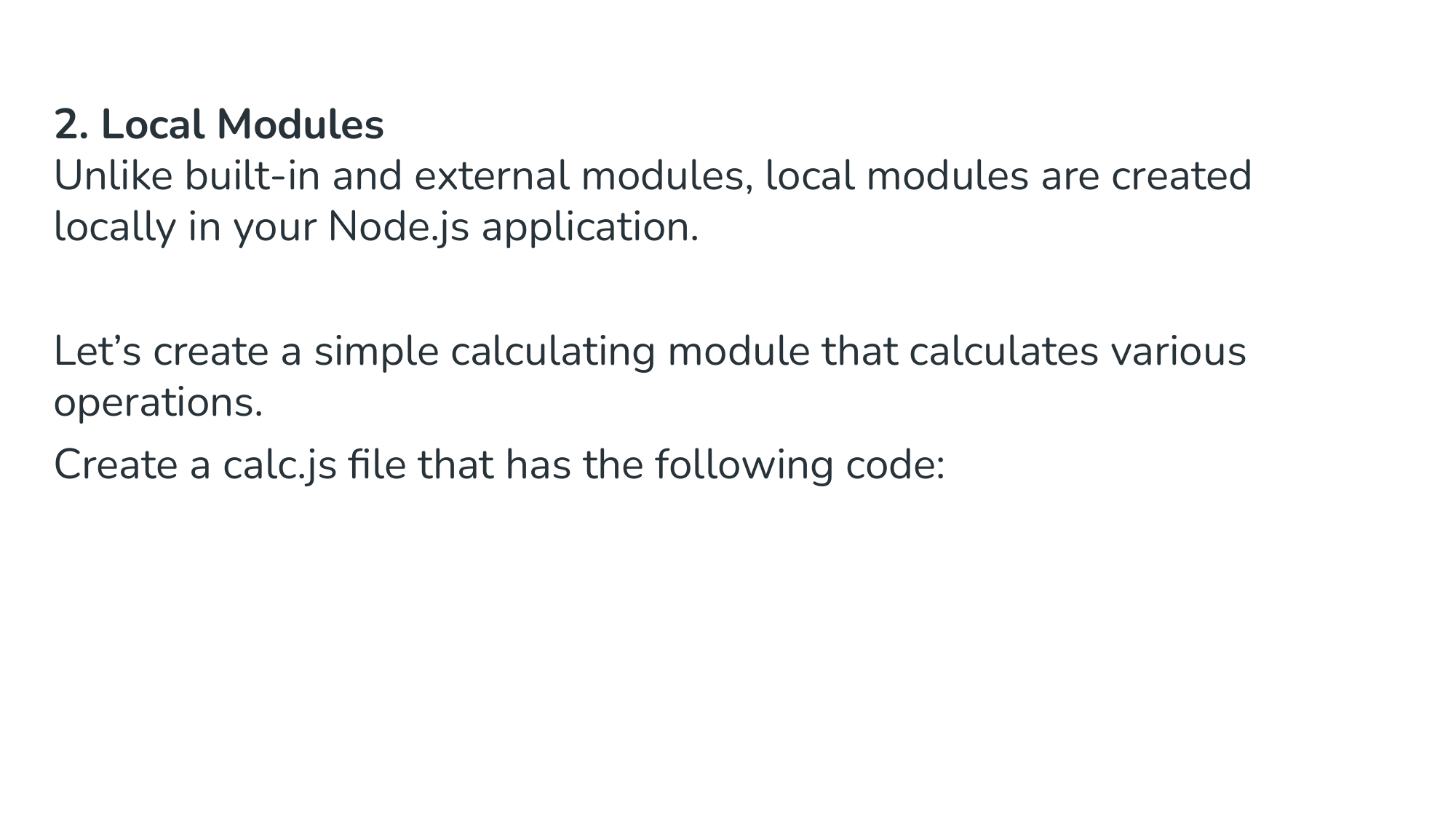

2. Local Modules
Unlike built-in and external modules, local modules are created locally in your Node.js application.

Let’s create a simple calculating module that calculates various operations.
Create a calc.js file that has the following code: